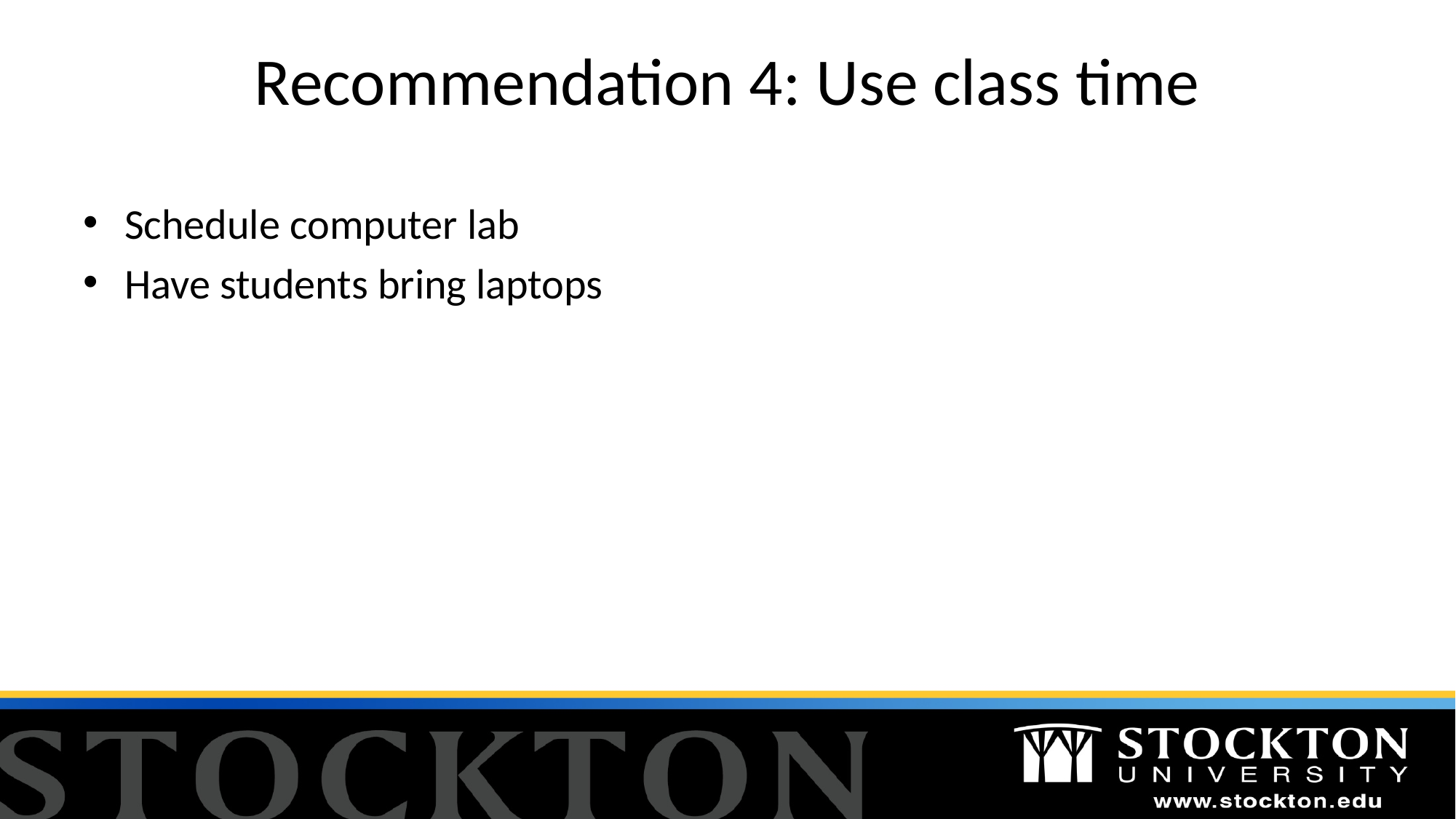

# Recommendation 4: Use class time
Schedule computer lab
Have students bring laptops